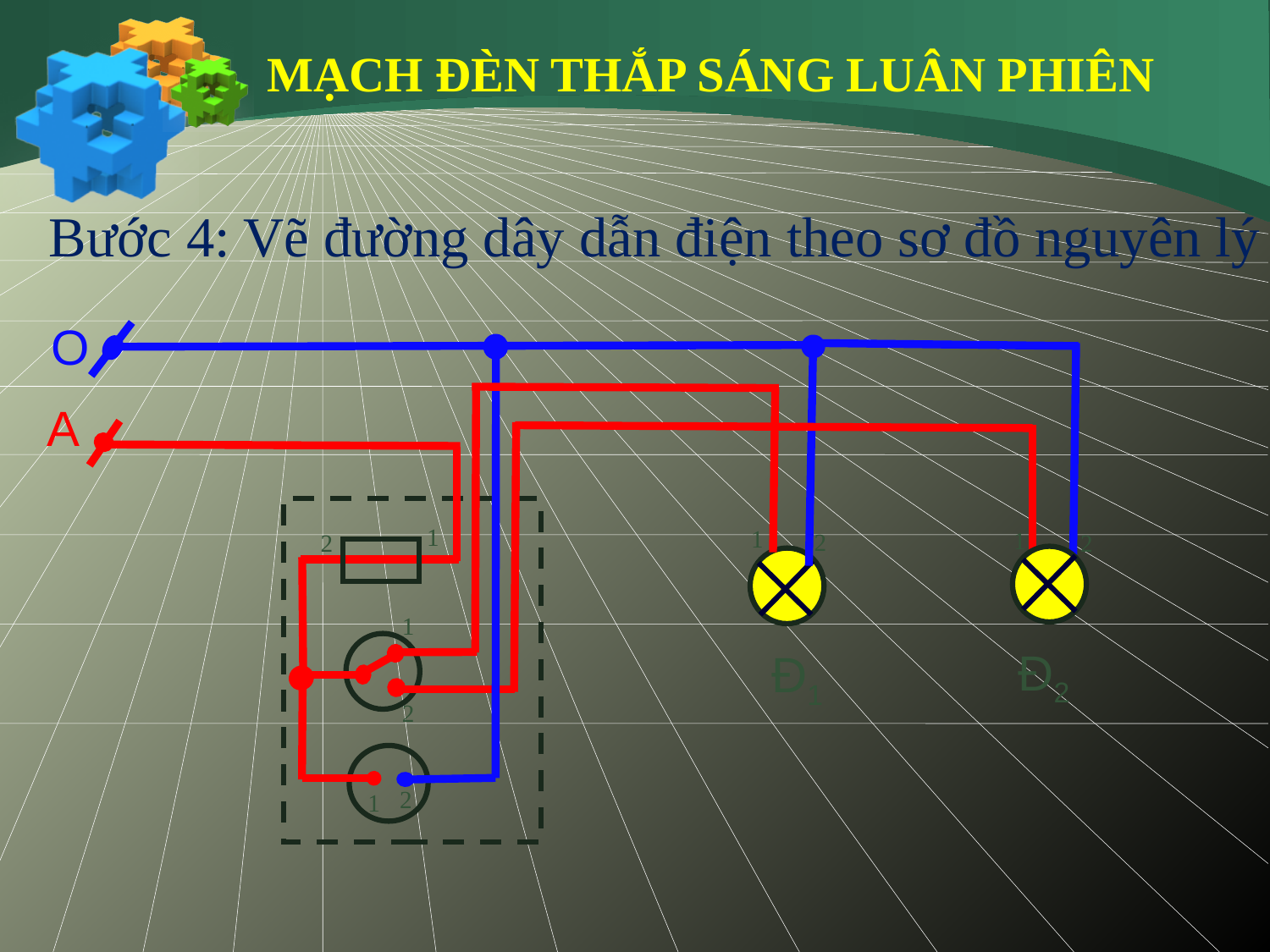

MẠCH ĐÈN THẮP SÁNG LUÂN PHIÊN
Bước 4: Vẽ đường dây dẫn điện theo sơ đồ nguyên lý
O

A

1
1
1
2
2
2

1

Đ2
Đ1

2

2
1